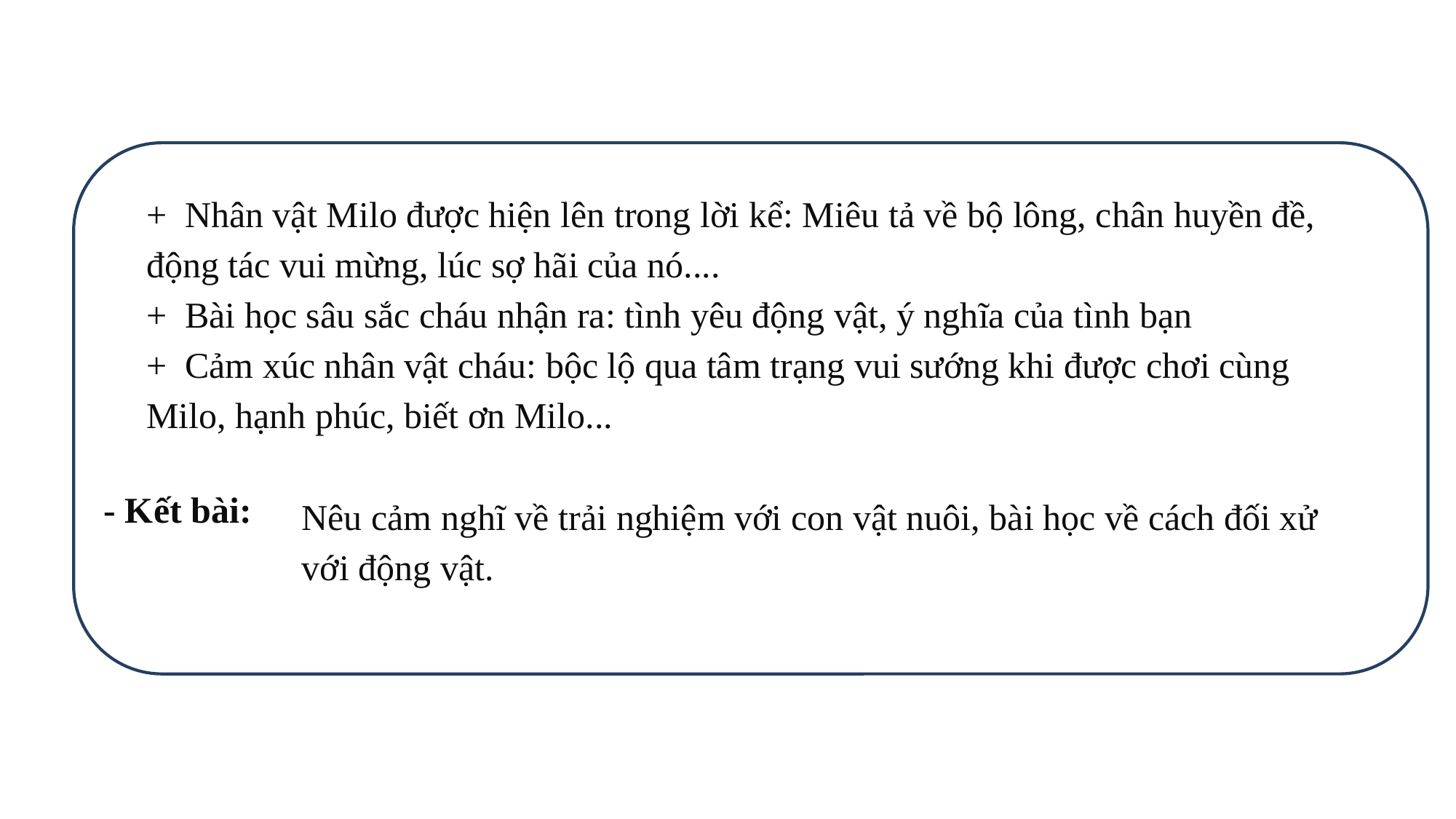

+  Nhân vật Milo được hiện lên trong lời kể: Miêu tả về bộ lông, chân huyền đề, động tác vui mừng, lúc sợ hãi của nó....
+  Bài học sâu sắc cháu nhận ra: tình yêu động vật, ý nghĩa của tình bạn
+  Cảm xúc nhân vật cháu: bộc lộ qua tâm trạng vui sướng khi được chơi cùng Milo, hạnh phúc, biết ơn Milo...
- Kết bài:
Nêu cảm nghĩ về trải nghiệm với con vật nuôi, bài học về cách đối xử với động vật.